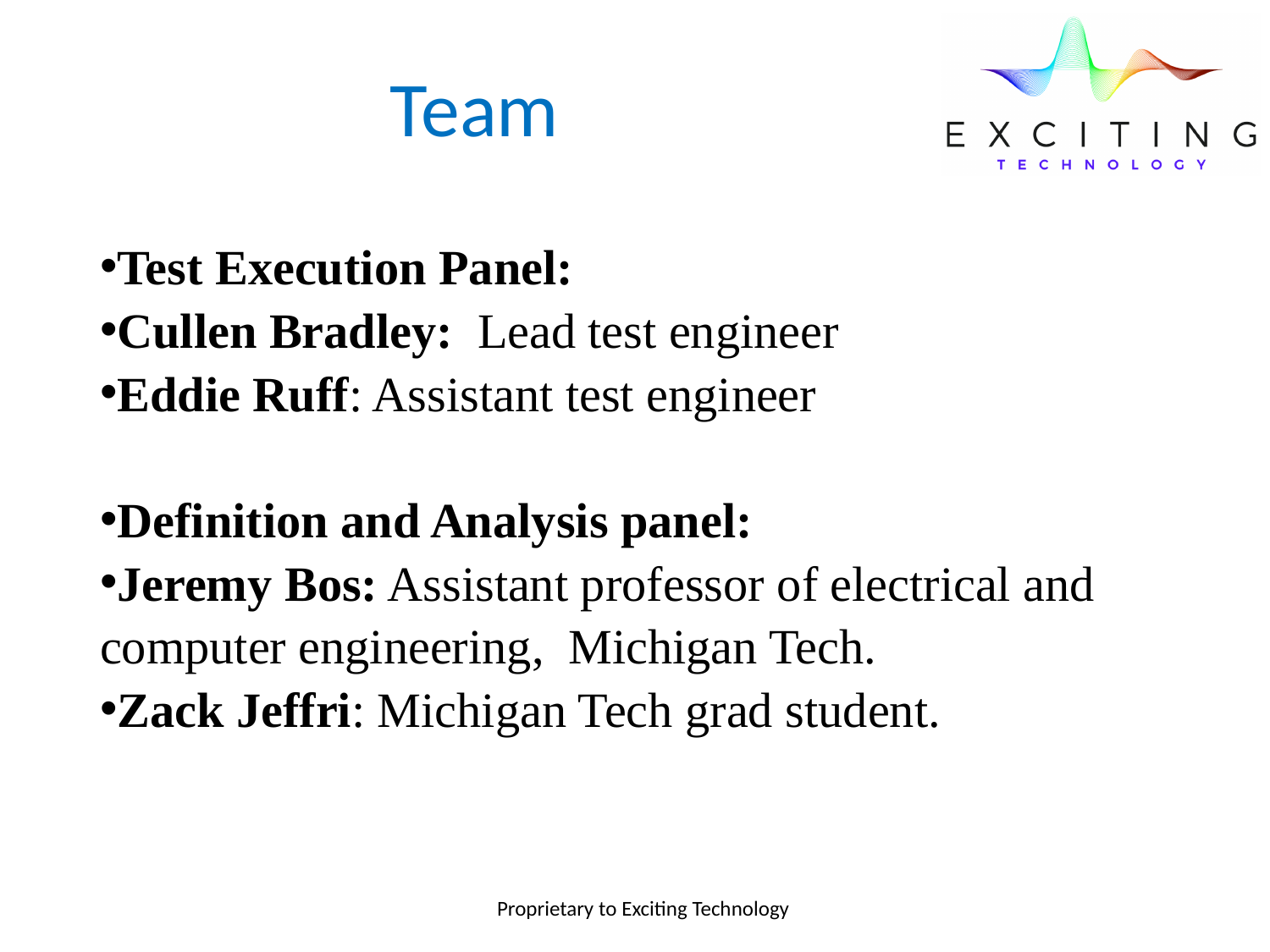

# Team
Test Execution Panel:
Cullen Bradley:  Lead test engineer
Eddie Ruff: Assistant test engineer

Definition and Analysis panel:
Jeremy Bos: Assistant professor of electrical and computer engineering,  Michigan Tech.
Zack Jeffri: Michigan Tech grad student.

Proprietary to Exciting Technology